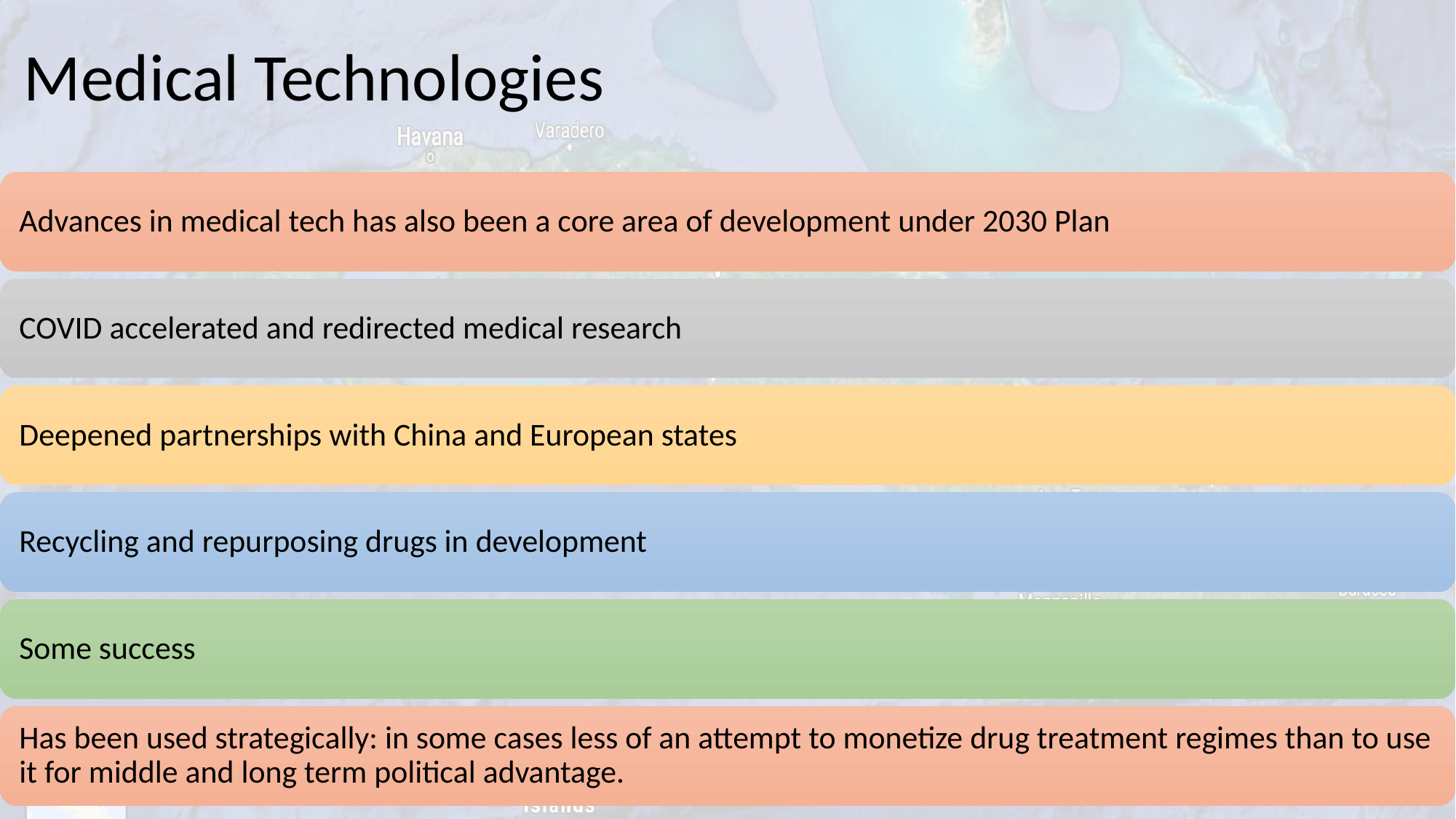

# Medical Technologies
Advances in medical tech has also been a core area of development under 2030 Plan
COVID accelerated and redirected medical research
Deepened partnerships with China and European states
Recycling and repurposing drugs in development
Some success
Has been used strategically: in some cases less of an attempt to monetize drug treatment regimes than to use it for middle and long term political advantage.